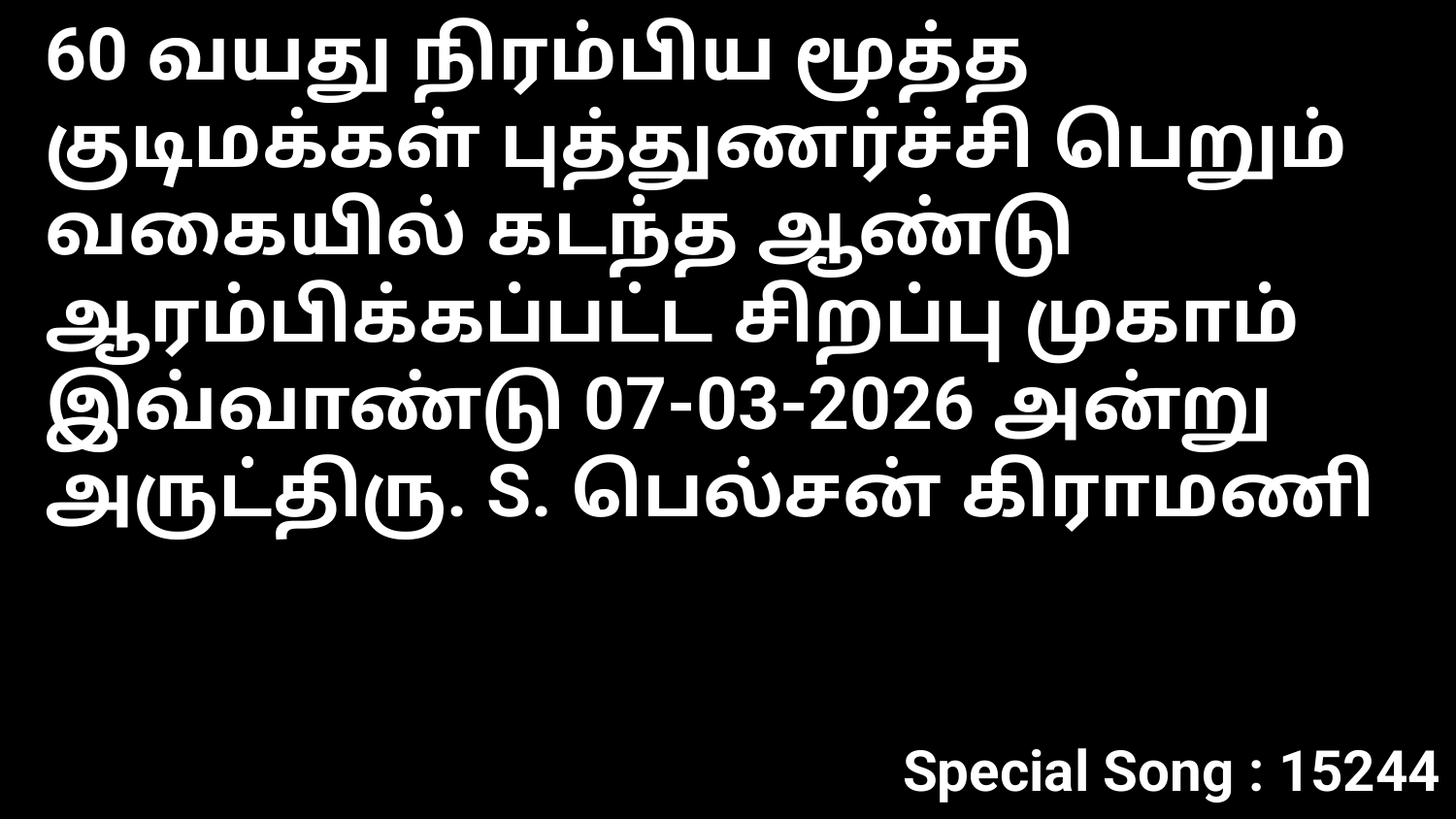

60 வயது நிரம்பிய மூத்த குடிமக்கள் புத்துணர்ச்சி பெறும் வகையில் கடந்த ஆண்டு ஆரம்பிக்கப்பட்ட சிறப்பு முகாம் இவ்வாண்டு 07-03-2026 அன்று அருட்திரு. S. பெல்சன் கிராமணி

Special Song : 15244